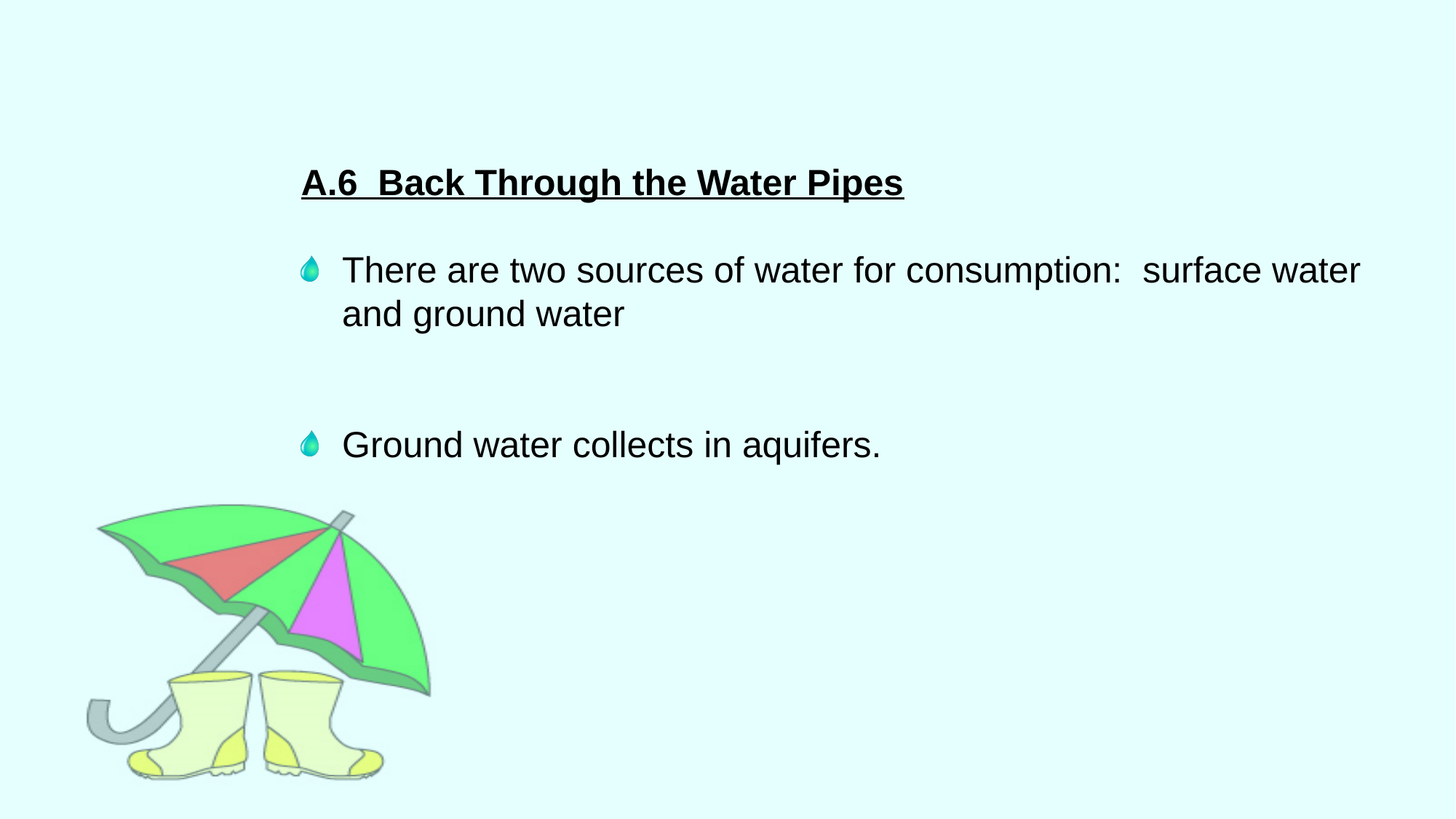

A.6  Back Through the Water Pipes

There are two sources of water for consumption:  surface water and ground water

Ground water collects in aquifers.